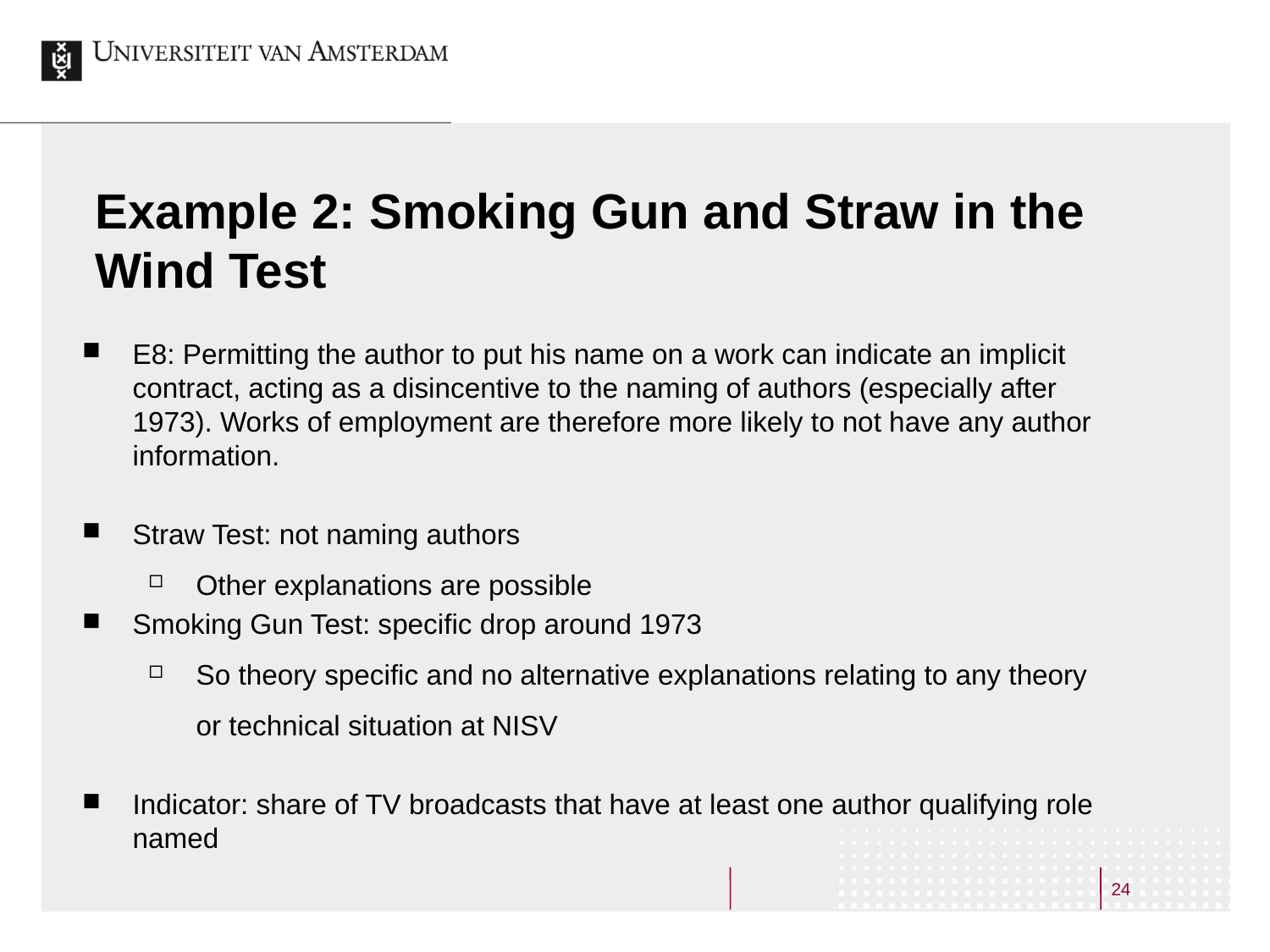

# Example 2: Smoking Gun and Straw in the Wind Test
E8: Permitting the author to put his name on a work can indicate an implicit contract, acting as a disincentive to the naming of authors (especially after 1973). Works of employment are therefore more likely to not have any author information.

Straw Test: not naming authors
Other explanations are possible
Smoking Gun Test: specific drop around 1973
So theory specific and no alternative explanations relating to any theory or technical situation at NISV

Indicator: share of TV broadcasts that have at least one author qualifying role named
24